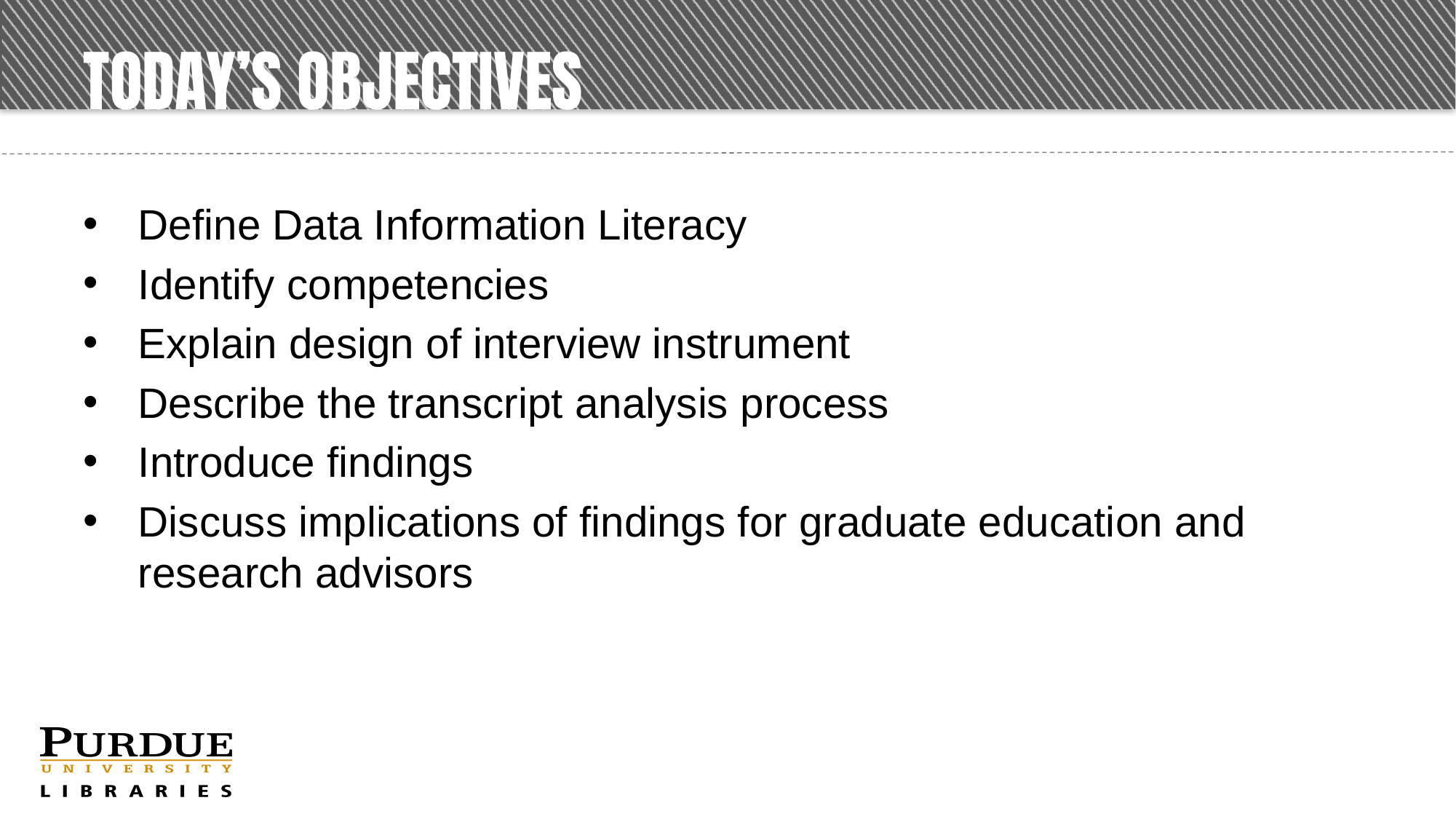

# Today’s Objectives
Define Data Information Literacy
Identify competencies
Explain design of interview instrument
Describe the transcript analysis process
Introduce findings
Discuss implications of findings for graduate education and research advisors